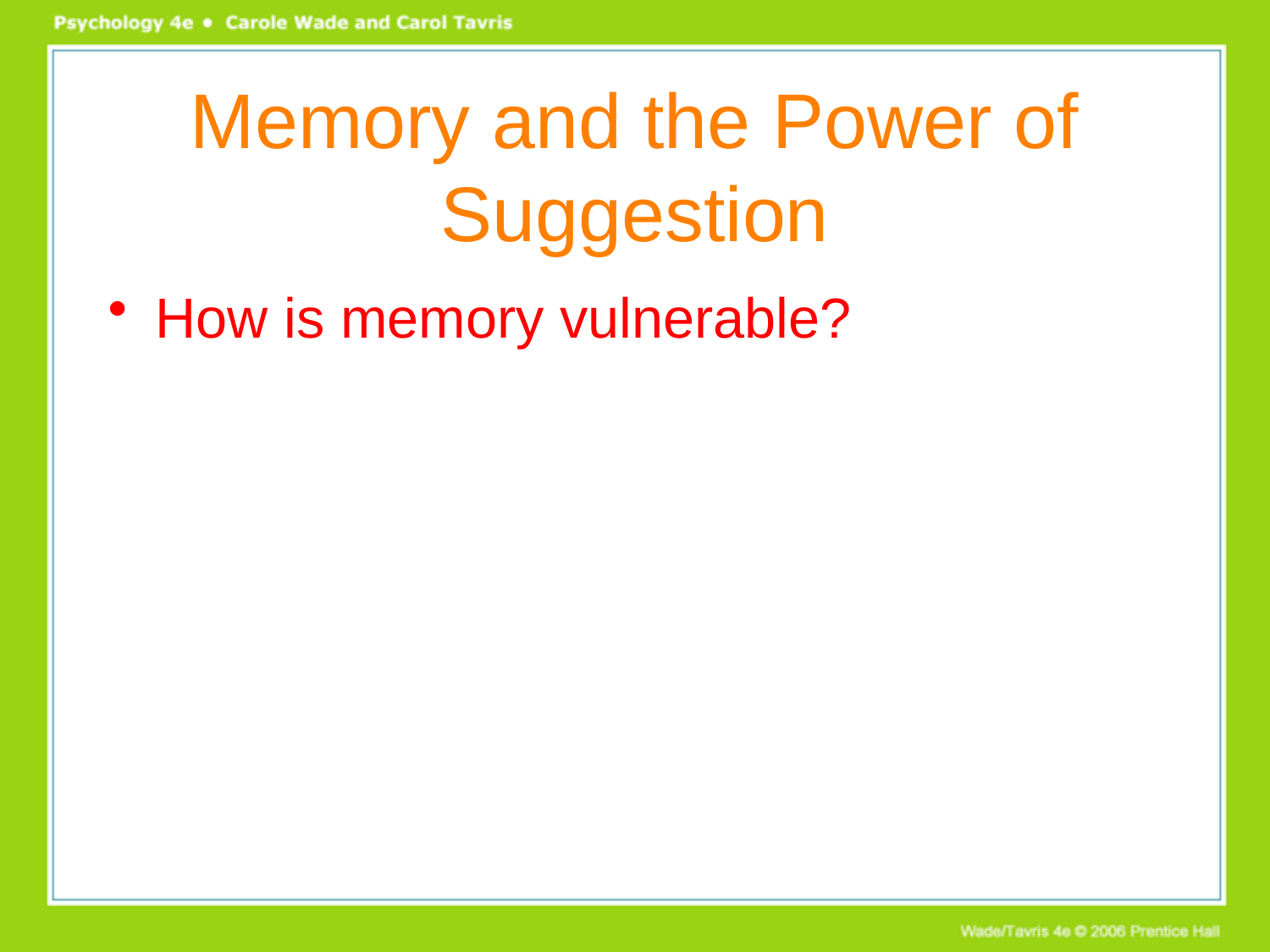

# Memory and the Power of Suggestion
How is memory vulnerable?